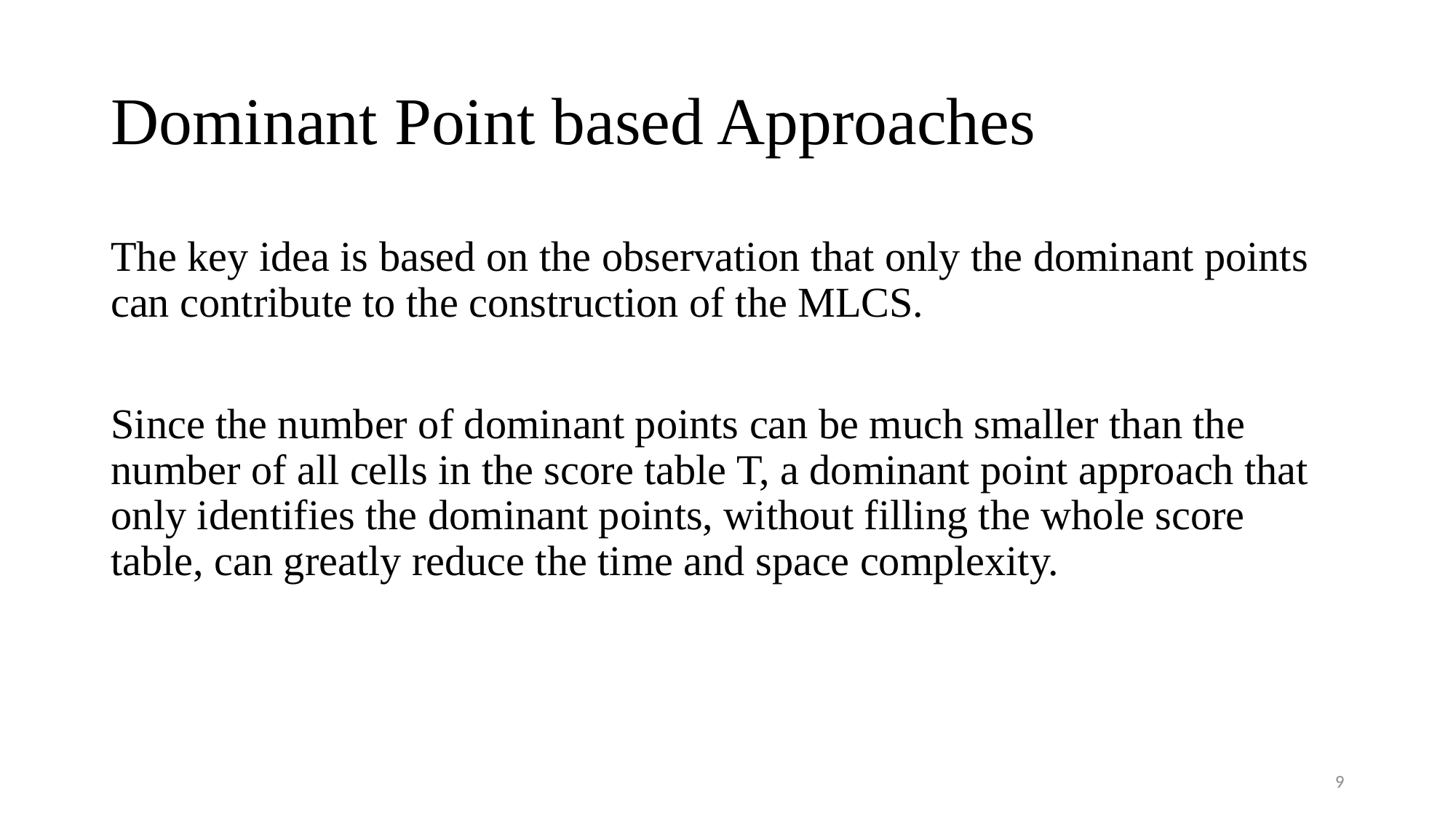

# Dominant Point based Approaches
The key idea is based on the observation that only the dominant points can contribute to the construction of the MLCS.

Since the number of dominant points can be much smaller than the number of all cells in the score table T, a dominant point approach that only identifies the dominant points, without filling the whole score table, can greatly reduce the time and space complexity.
9